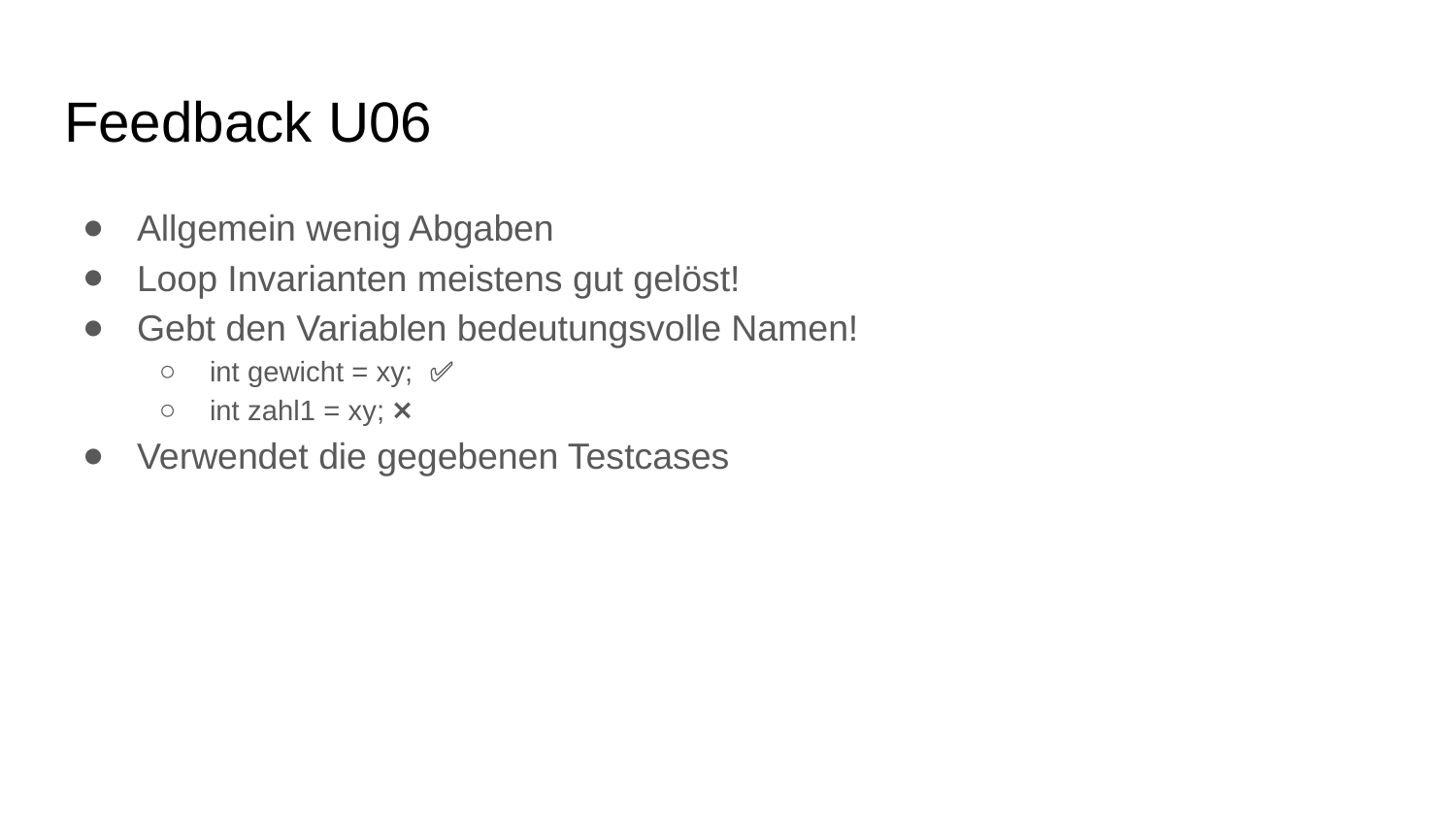

# Feedback U06
Allgemein wenig Abgaben
Loop Invarianten meistens gut gelöst!
Gebt den Variablen bedeutungsvolle Namen!
int gewicht = xy;  ✅
int zahl1 = xy; ❌
Verwendet die gegebenen Testcases